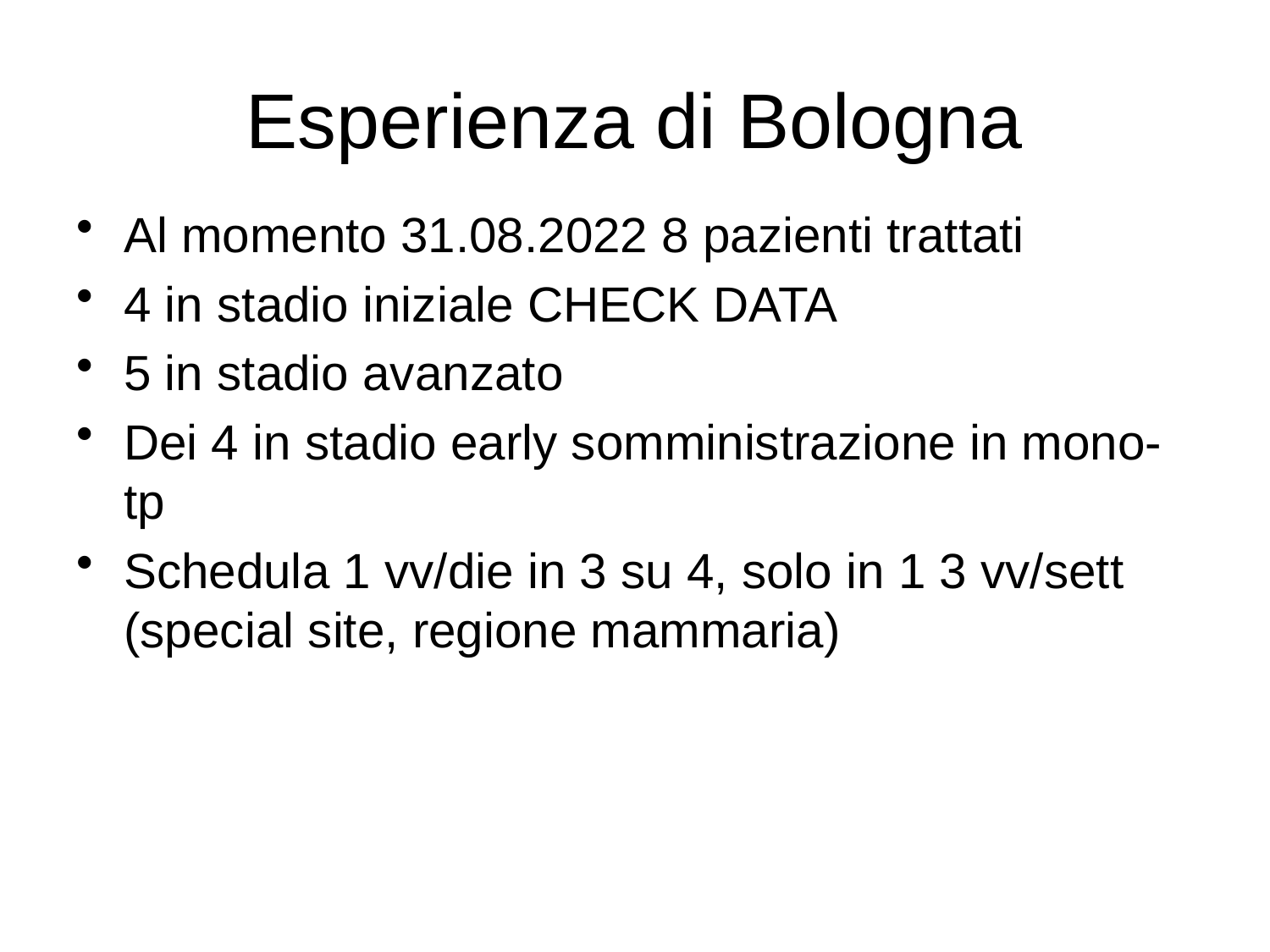

# Esperienza di Bologna
Al momento 31.08.2022 8 pazienti trattati
4 in stadio iniziale CHECK DATA
5 in stadio avanzato
Dei 4 in stadio early somministrazione in mono-tp
Schedula 1 vv/die in 3 su 4, solo in 1 3 vv/sett (special site, regione mammaria)